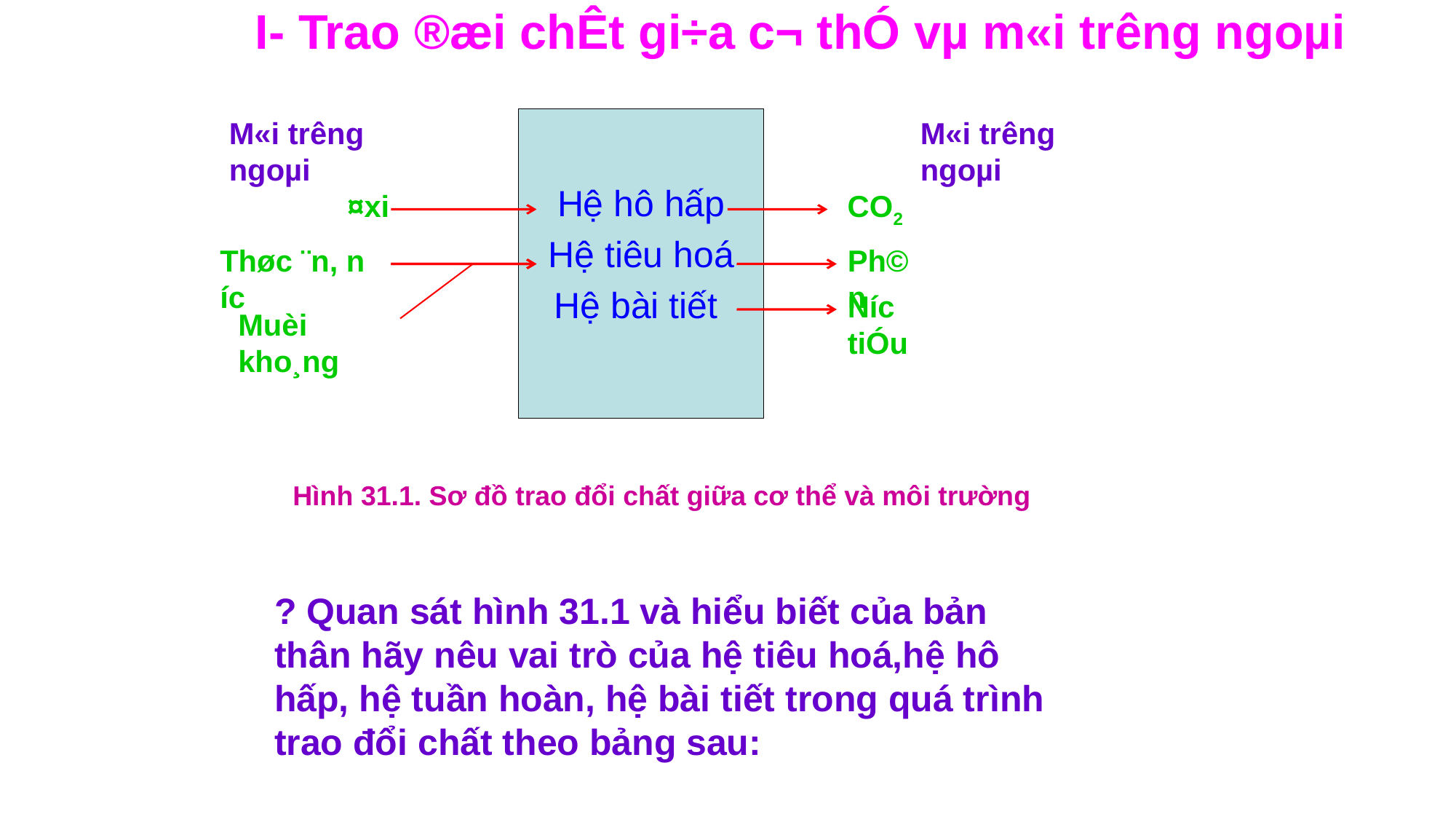

# I- Trao ®æi chÊt gi÷a c¬ thÓ vµ m«i tr­êng ngoµi

Hệ hô hấp
Hệ tiêu hoá
Hệ bài tiết
M«i tr­êng ngoµi
M«i tr­êng ngoµi
¤xi
CO2

Thøc ¨n, n­íc
Ph©n

N­íc tiÓu
Muèi kho¸ng

Hình 31.1. Sơ đồ trao đổi chất giữa cơ thể và môi trường
? Quan sát hình 31.1 và hiểu biết của bản thân hãy nêu vai trò của hệ tiêu hoá,hệ hô hấp, hệ tuần hoàn, hệ bài tiết trong quá trình trao đổi chất theo bảng sau: